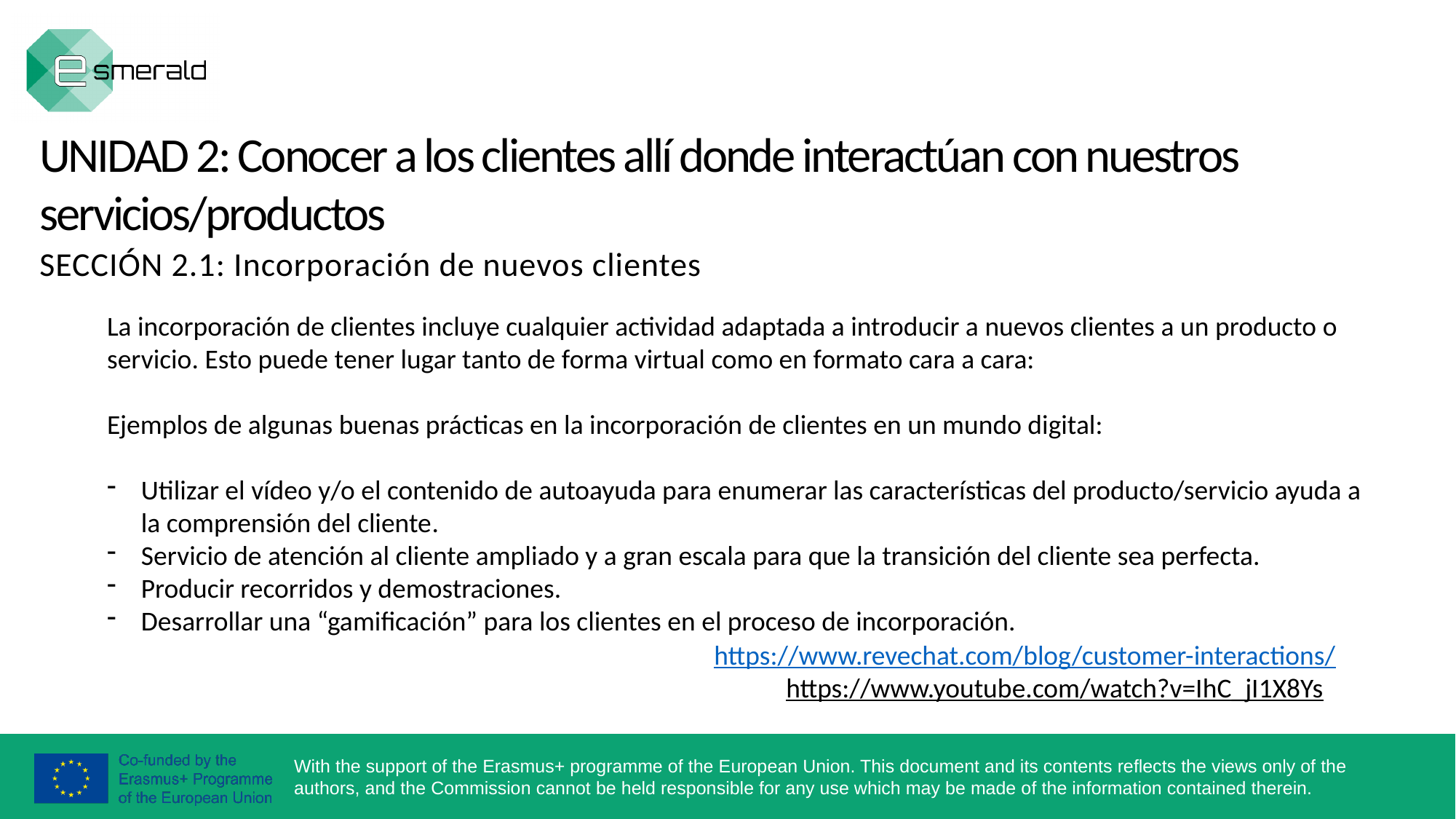

UNIDAD 2: Conocer a los clientes allí donde interactúan con nuestros servicios/productos
SECCIÓN 2.1: Incorporación de nuevos clientes
La incorporación de clientes incluye cualquier actividad adaptada a introducir a nuevos clientes a un producto o servicio. Esto puede tener lugar tanto de forma virtual como en formato cara a cara:

Ejemplos de algunas buenas prácticas en la incorporación de clientes en un mundo digital:

Utilizar el vídeo y/o el contenido de autoayuda para enumerar las características del producto/servicio ayuda a la comprensión del cliente.
Servicio de atención al cliente ampliado y a gran escala para que la transición del cliente sea perfecta.
Producir recorridos y demostraciones.
Desarrollar una “gamificación” para los clientes en el proceso de incorporación.

https://www.revechat.com/blog/customer-interactions/
https://www.youtube.com/watch?v=IhC_jI1X8Ys